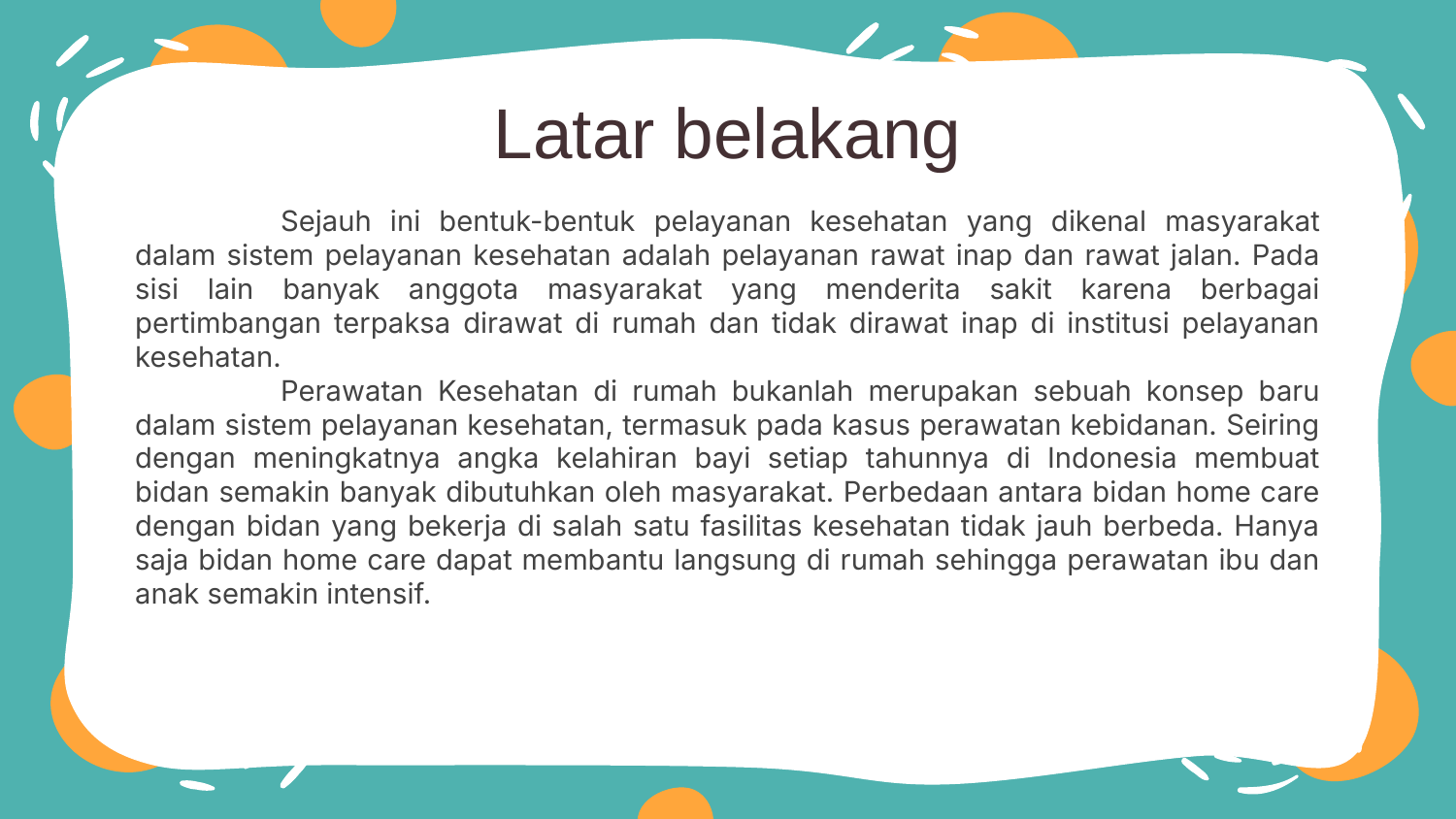

# Latar belakang
	Sejauh ini bentuk-bentuk pelayanan kesehatan yang dikenal masyarakat dalam sistem pelayanan kesehatan adalah pelayanan rawat inap dan rawat jalan. Pada sisi lain banyak anggota masyarakat yang menderita sakit karena berbagai pertimbangan terpaksa dirawat di rumah dan tidak dirawat inap di institusi pelayanan kesehatan.
	Perawatan Kesehatan di rumah bukanlah merupakan sebuah konsep baru dalam sistem pelayanan kesehatan, termasuk pada kasus perawatan kebidanan. Seiring dengan meningkatnya angka kelahiran bayi setiap tahunnya di Indonesia membuat bidan semakin banyak dibutuhkan oleh masyarakat. Perbedaan antara bidan home care dengan bidan yang bekerja di salah satu fasilitas kesehatan tidak jauh berbeda. Hanya saja bidan home care dapat membantu langsung di rumah sehingga perawatan ibu dan anak semakin intensif.